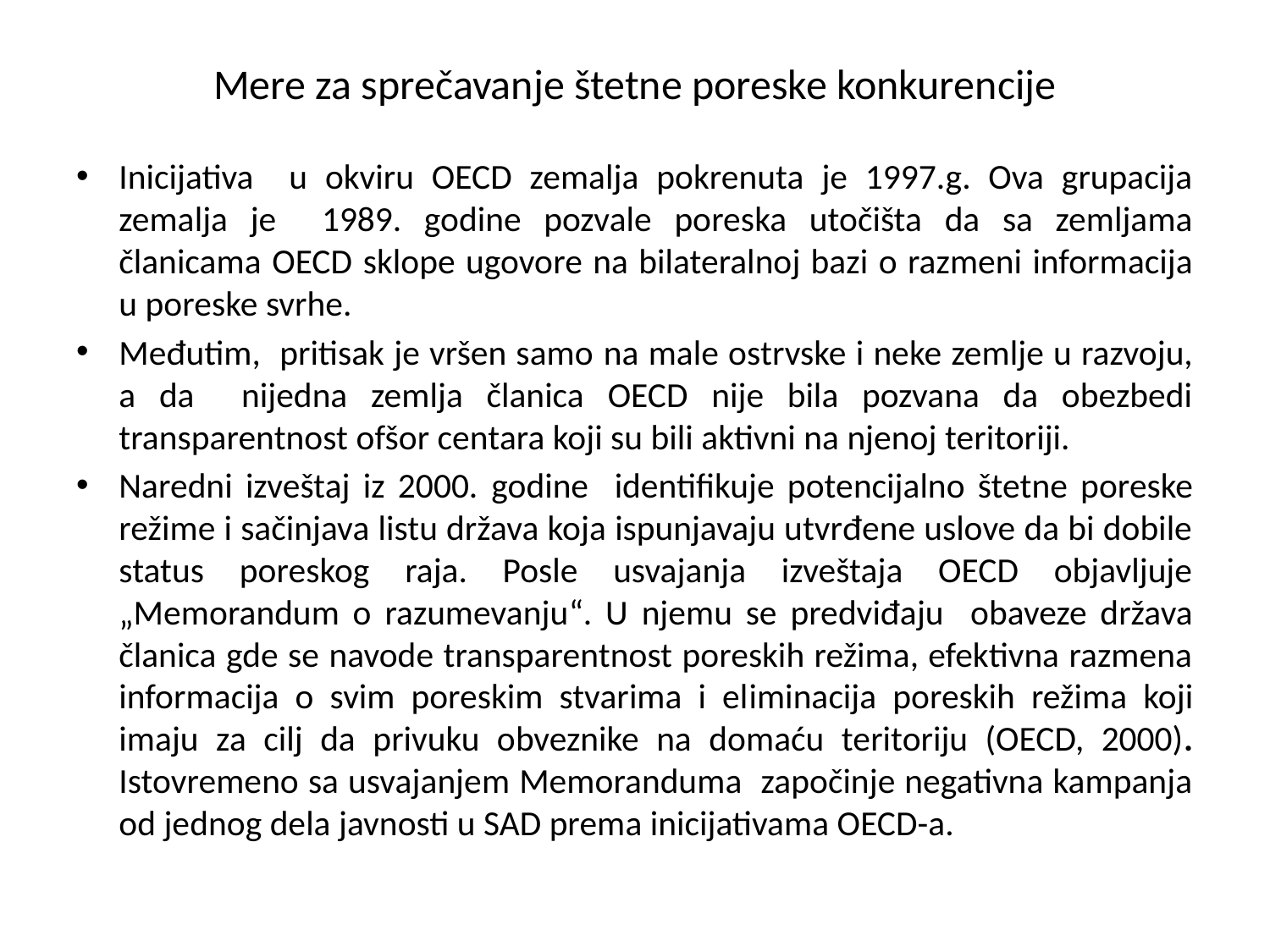

# Mere za sprečavanje štetne poreske konkurencije
Inicijativa  u okviru OECD zemalja pokrenuta je 1997.g. Ova grupacija zemalja je  1989. godine pozvale poreska utočišta da sa zemlјama članicama OECD sklope ugovore na bilateralnoj bazi o razmeni informacija u poreske svrhe.
Međutim,  pritisak je vršen samo na male ostrvske i neke zemlјe u razvoju, a da  nijedna zemlјa članica OECD nije bila pozvana da obezbedi transparentnost ofšor centara koji su bili aktivni na njenoj teritoriji.
Naredni izveštaj iz 2000. godine  identifikuje potencijalno štetne poreske režime i sačinjava listu država koja ispunjavaju utvrđene uslove da bi dobile status poreskog raja. Posle usvajanja izveštaja OECD objavlјuje „Memorandum o razumevanju“. U njemu se predviđaju  obaveze država članica gde se navode transparentnost poreskih režima, efektivna razmena informacija o svim poreskim stvarima i eliminacija poreskih režima koji imaju za cilј da privuku obveznike na domaću teritoriju (OECD, 2000). Istovremeno sa usvajanjem Memoranduma  započinje negativna kampanja od jednog dela javnosti u SAD prema inicijativama OECD-a.